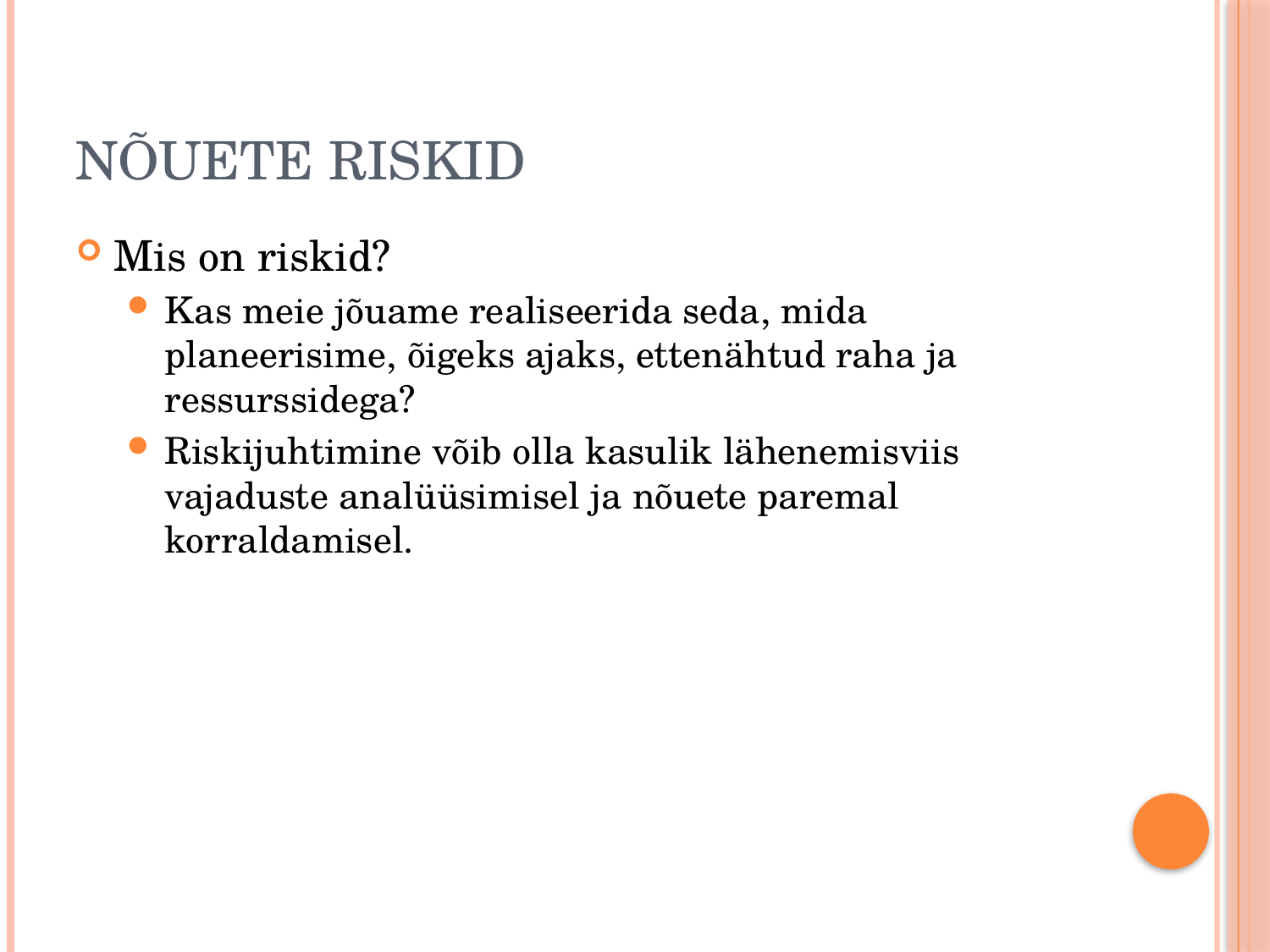

# Nõuete riskid
Mis on riskid?
Kas meie jõuame realiseerida seda, mida planeerisime, õigeks ajaks, ettenähtud raha ja ressurssidega?
Riskijuhtimine võib olla kasulik lähenemisviis vajaduste analüüsimisel ja nõuete paremal korraldamisel.